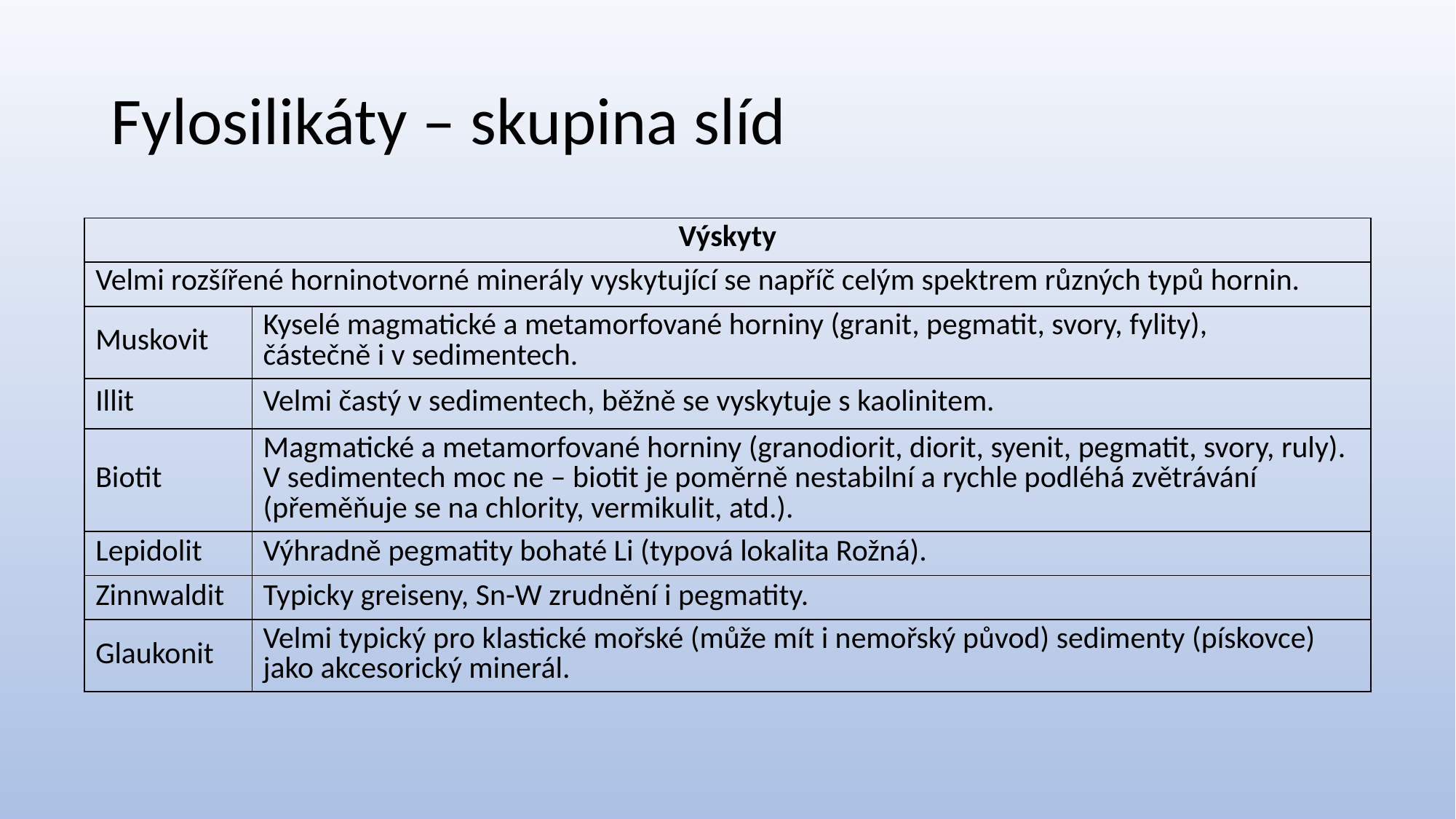

# Fylosilikáty – skupina slíd
| Výskyty |  |
| --- | --- |
| Velmi rozšířené horninotvorné minerály vyskytující se napříč celým spektrem různých typů hornin. |  |
| Muskovit | Kyselé magmatické a metamorfované horniny (granit, pegmatit, svory, fylity), částečně i v sedimentech. |
| Illit | Velmi častý v sedimentech, běžně se vyskytuje s kaolinitem. |
| Biotit | Magmatické a metamorfované horniny (granodiorit, diorit, syenit, pegmatit, svory, ruly). V sedimentech moc ne – biotit je poměrně nestabilní a rychle podléhá zvětrávání (přeměňuje se na chlority, vermikulit, atd.). |
| Lepidolit | Výhradně pegmatity bohaté Li (typová lokalita Rožná). |
| Zinnwaldit | Typicky greiseny, Sn-W zrudnění i pegmatity. |
| Glaukonit | Velmi typický pro klastické mořské (může mít i nemořský původ) sedimenty (pískovce) jako akcesorický minerál. |